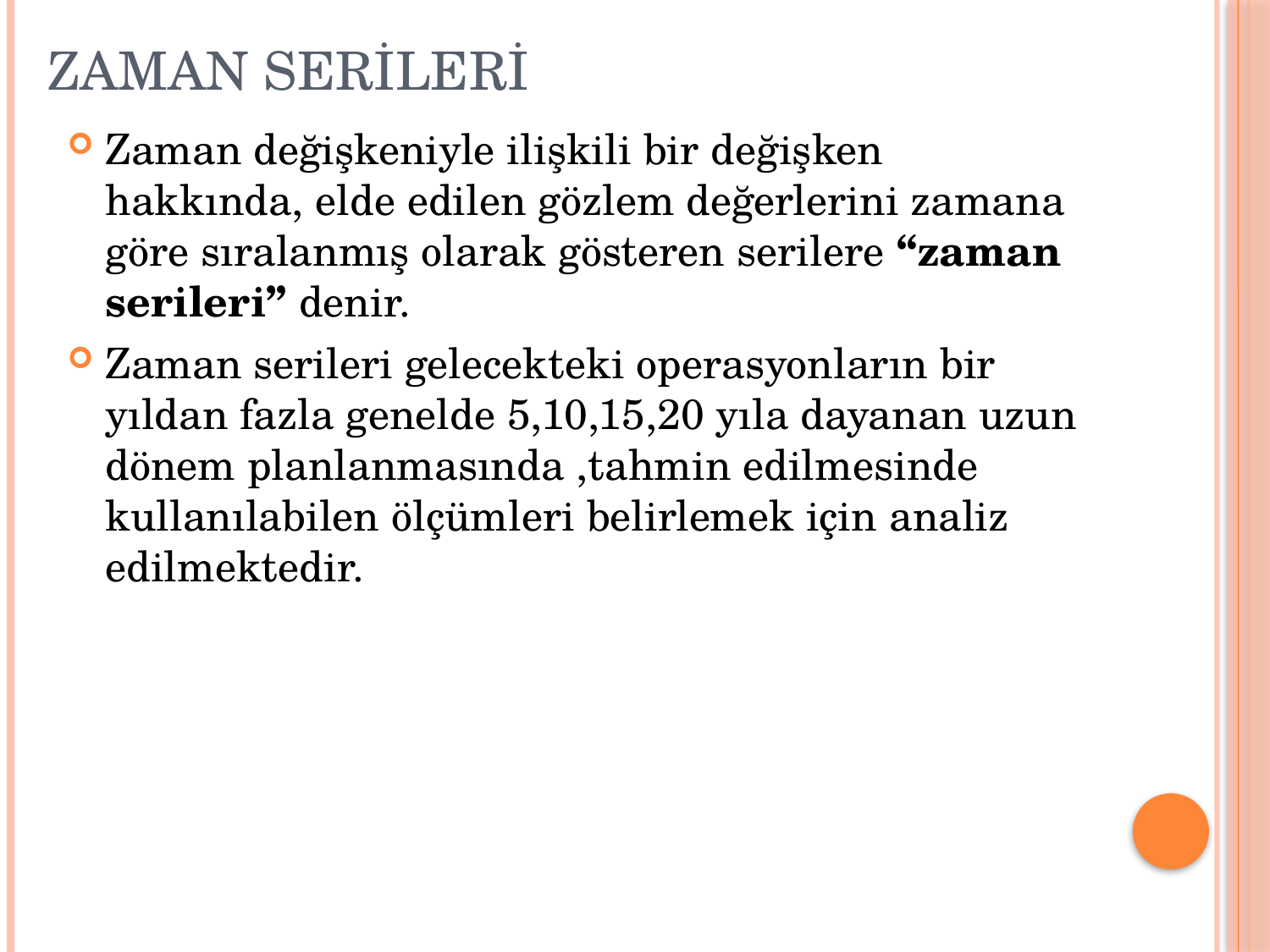

# ZAMAN SERİLERİ
Zaman değişkeniyle ilişkili bir değişken hakkında, elde edilen gözlem değerlerini zamana göre sıralanmış olarak gösteren serilere “zaman serileri” denir.
Zaman serileri gelecekteki operasyonların bir yıldan fazla genelde 5,10,15,20 yıla dayanan uzun dönem planlanmasında ,tahmin edilmesinde kullanılabilen ölçümleri belirlemek için analiz edilmektedir.